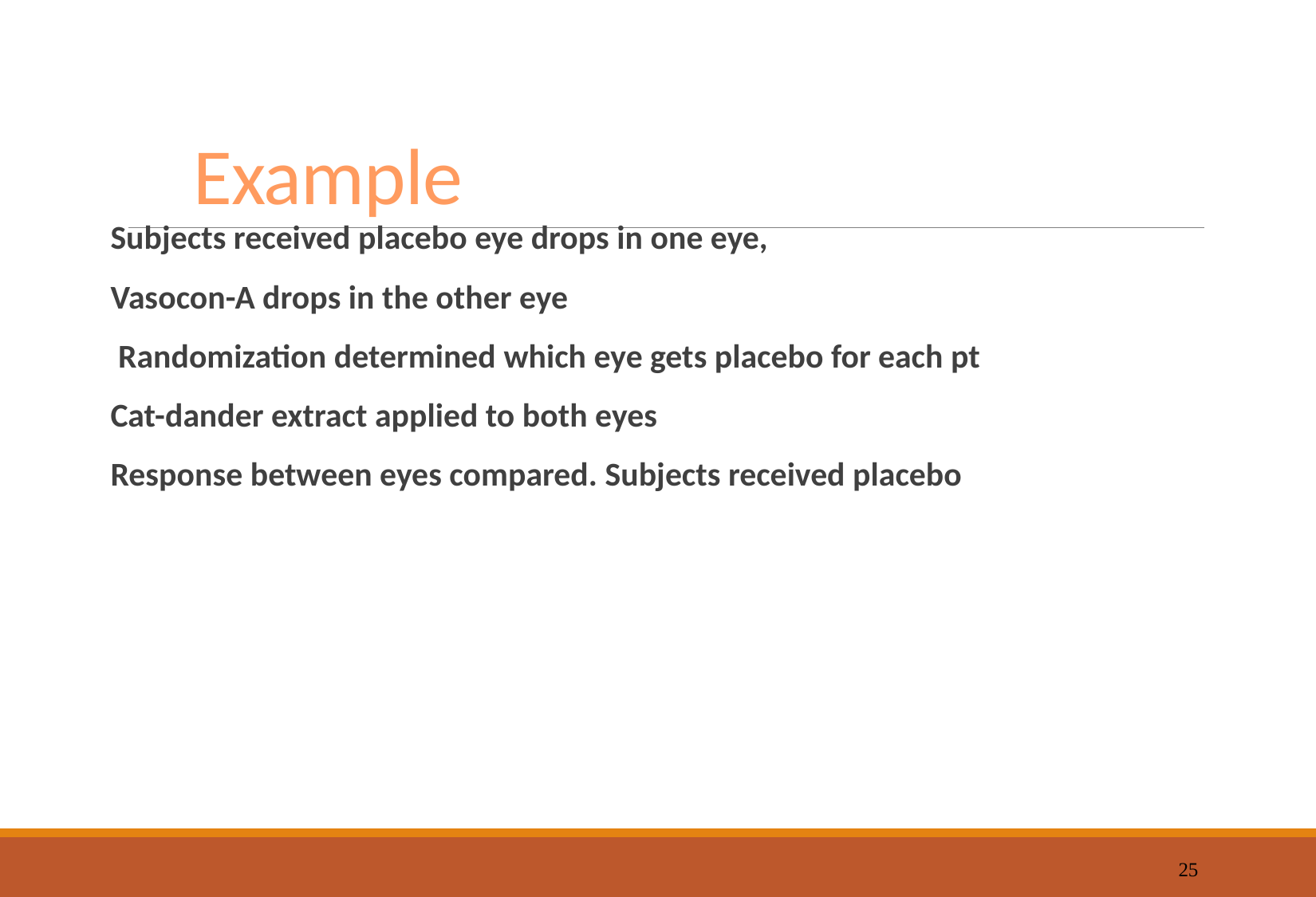

# Example
Subjects received placebo eye drops in one eye,
Vasocon-A drops in the other eye
 Randomization determined which eye gets placebo for each pt
Cat-dander extract applied to both eyes
Response between eyes compared. Subjects received placebo

25